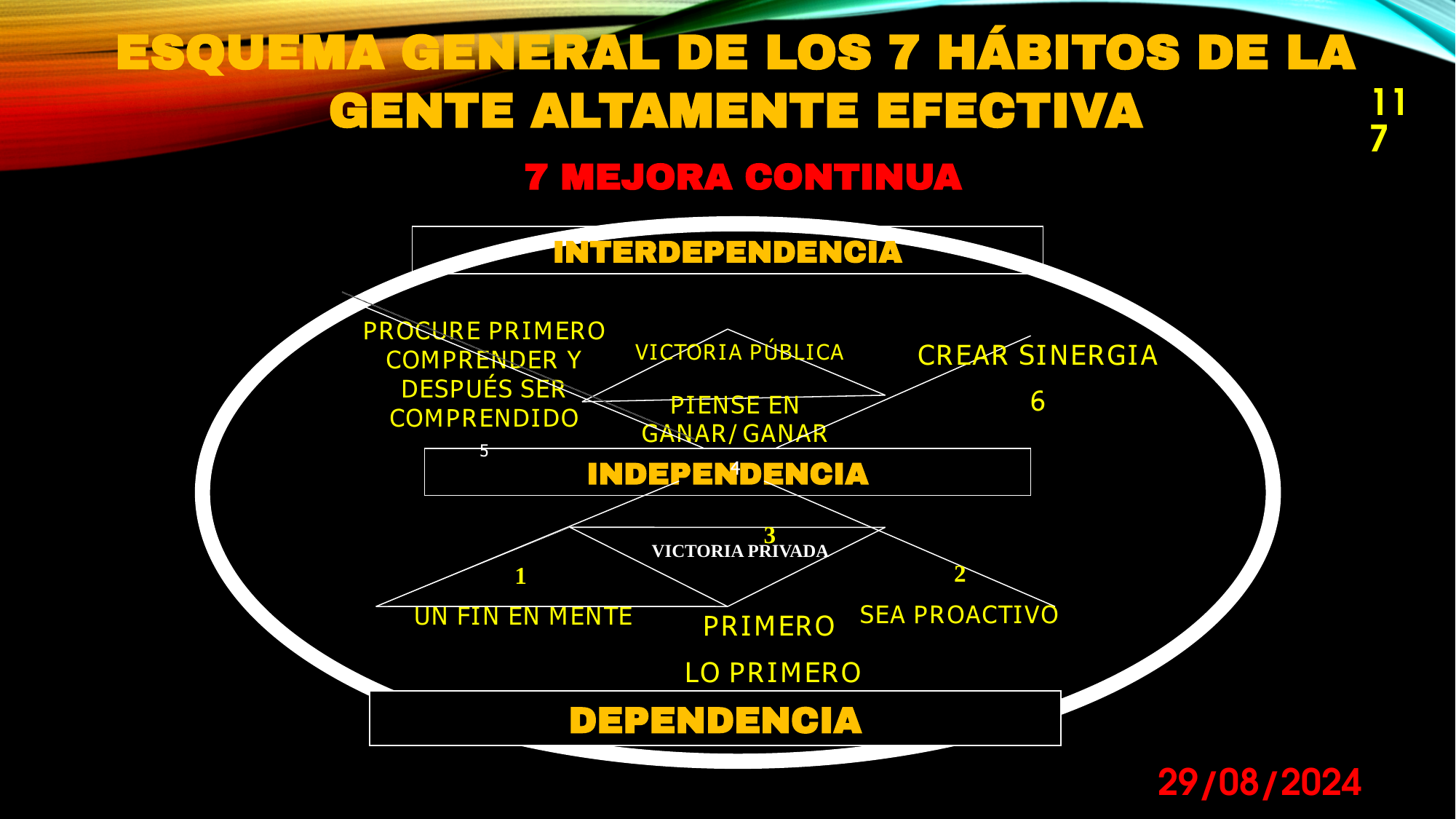

ESQUEMA GENERAL DE LOS 7 HÁBITOS DE LA GENTE ALTAMENTE EFECTIVA
117
7 MEJORA CONTINUA

INTERDEPENDENCIA

PROCURE PRIMERO COMPRENDER Y DESPUÉS SER COMPRENDIDO
5

CREAR SINERGIA
6
VICTORIA PÚBLICA

PIENSE EN GANAR/GANAR
4

INDEPENDENCIA

3

PRIMERO
 LO PRIMERO

VICTORIA PRIVADA
2
SEA PROACTIVO
1
UN FIN EN MENTE

DEPENDENCIA
29/08/2024